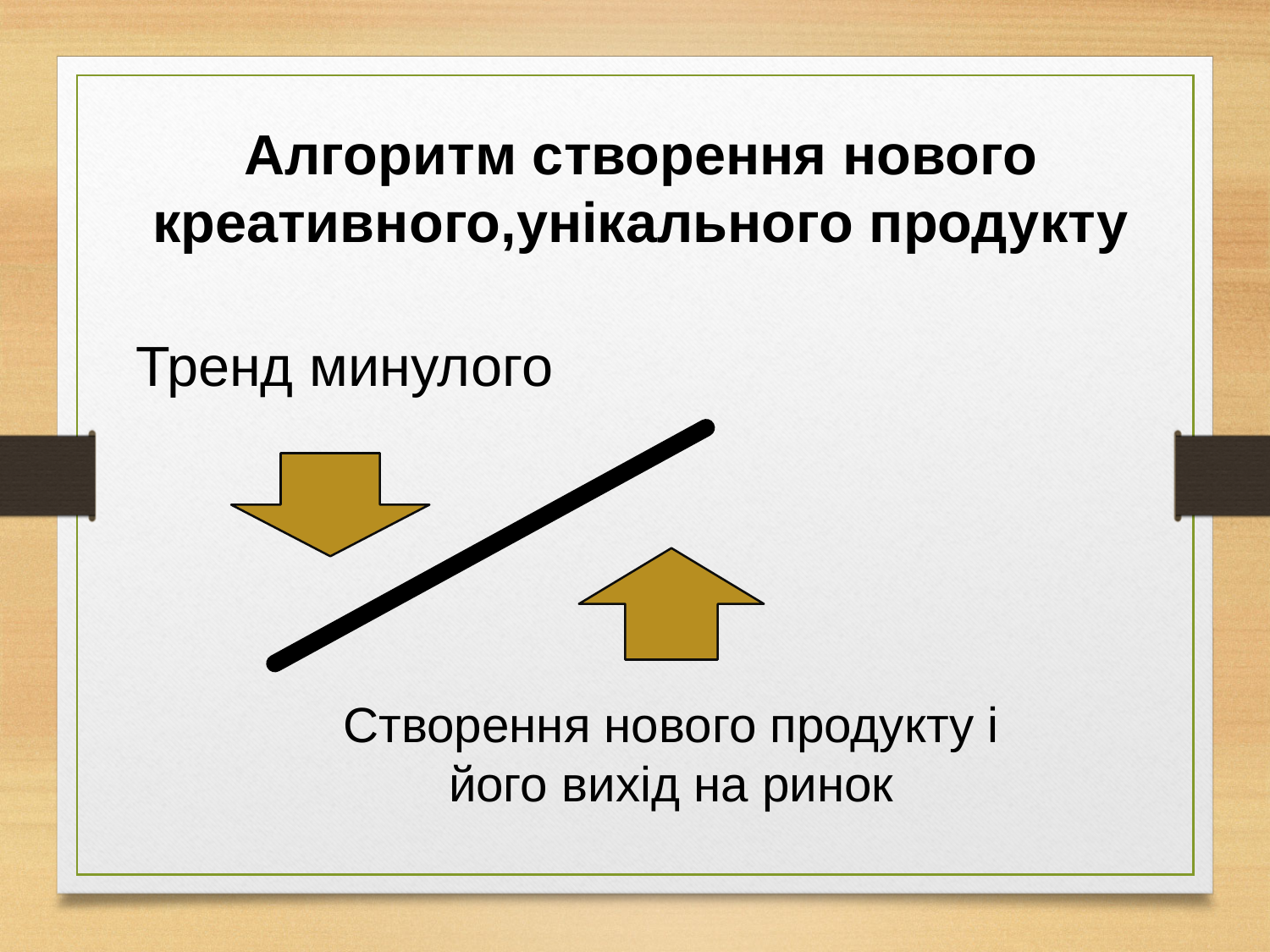

Алгоритм створення нового креативного,унікального продукту
Тренд минулого

Створення нового продукту і його вихід на ринок